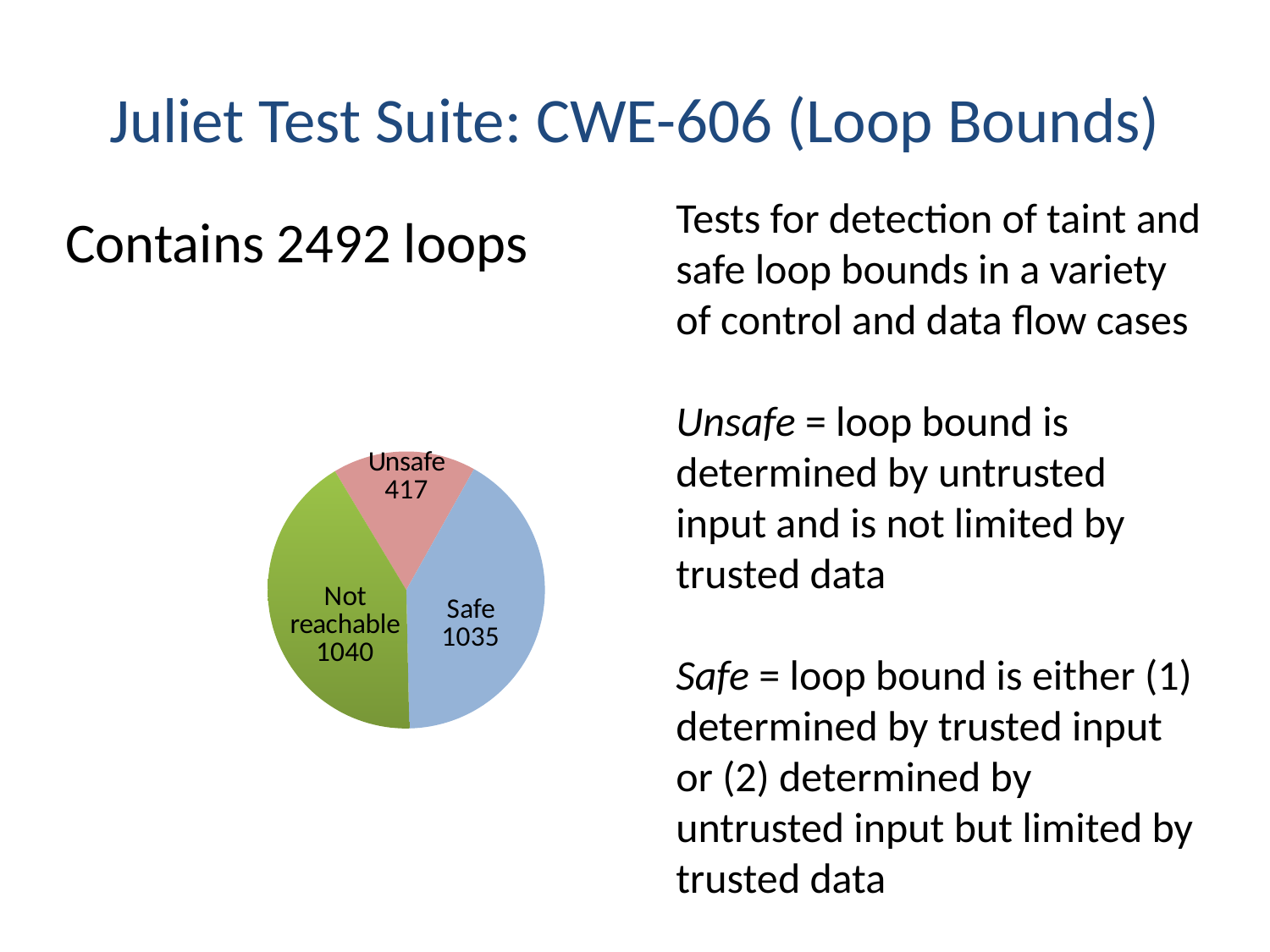

# Juliet Test Suite: CWE-606 (Loop Bounds)
Tests for detection of taint and safe loop bounds in a variety of control and data flow cases

Unsafe = loop bound is determined by untrusted input and is not limited by trusted data

Safe = loop bound is either (1) determined by trusted input or (2) determined by untrusted input but limited by trusted data
Contains 2492 loops

### Chart

| Category |  |
|---|---|
| Tainted | 417.0 |
| Untainted | 1035.0 |
| Unreachable | 1040.0 |